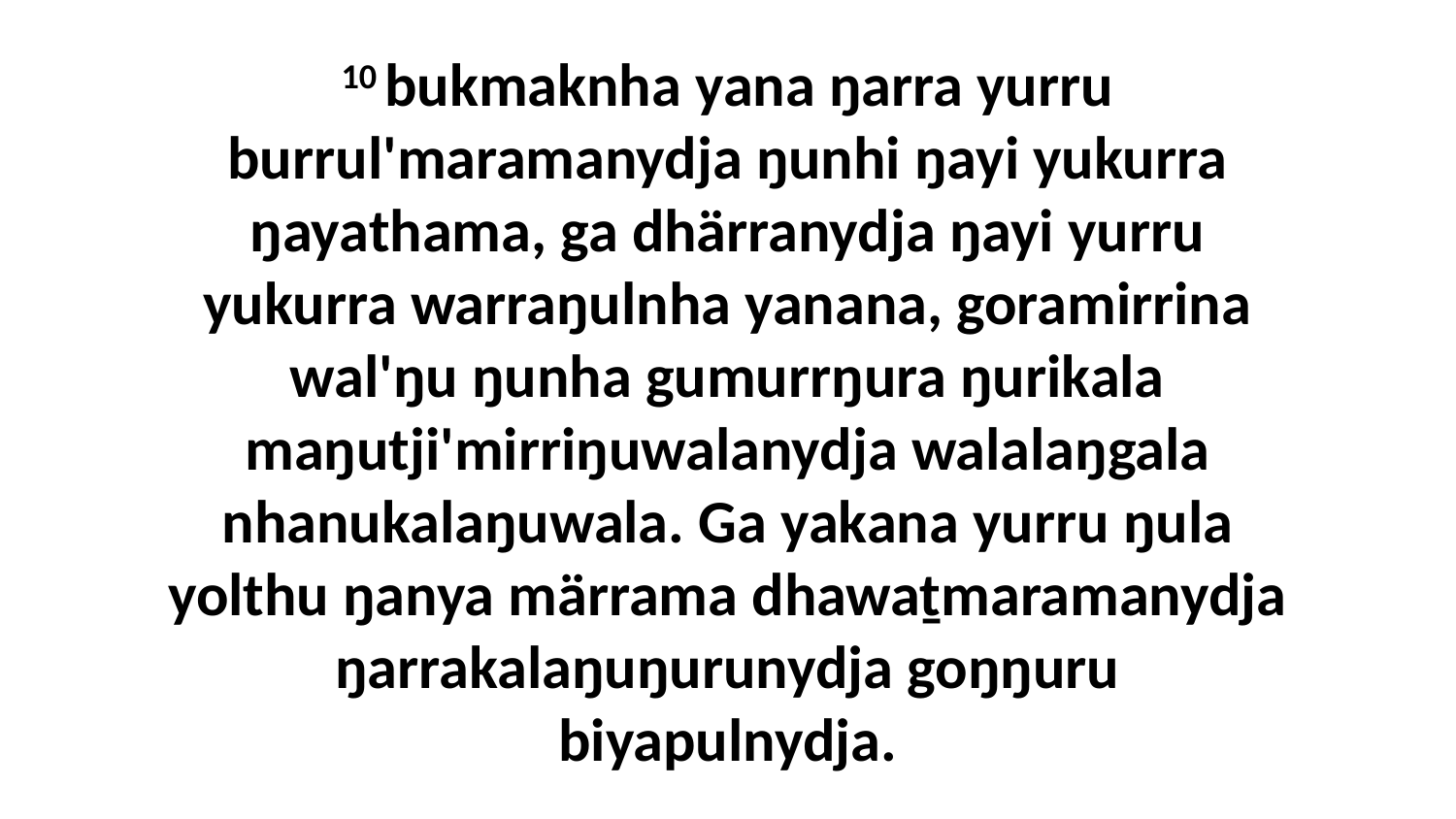

10 bukmaknha yana ŋarra yurru burrul'maramanydja ŋunhi ŋayi yukurra ŋayathama, ga dhärranydja ŋayi yurru yukurra warraŋulnha yanana, goramirrina wal'ŋu ŋunha gumurrŋura ŋurikala maŋutji'mirriŋuwalanydja walalaŋgala nhanukalaŋuwala. Ga yakana yurru ŋula yolthu ŋanya märrama dhawaṯmaramanydja ŋarrakalaŋuŋurunydja goŋŋuru biyapulnydja.